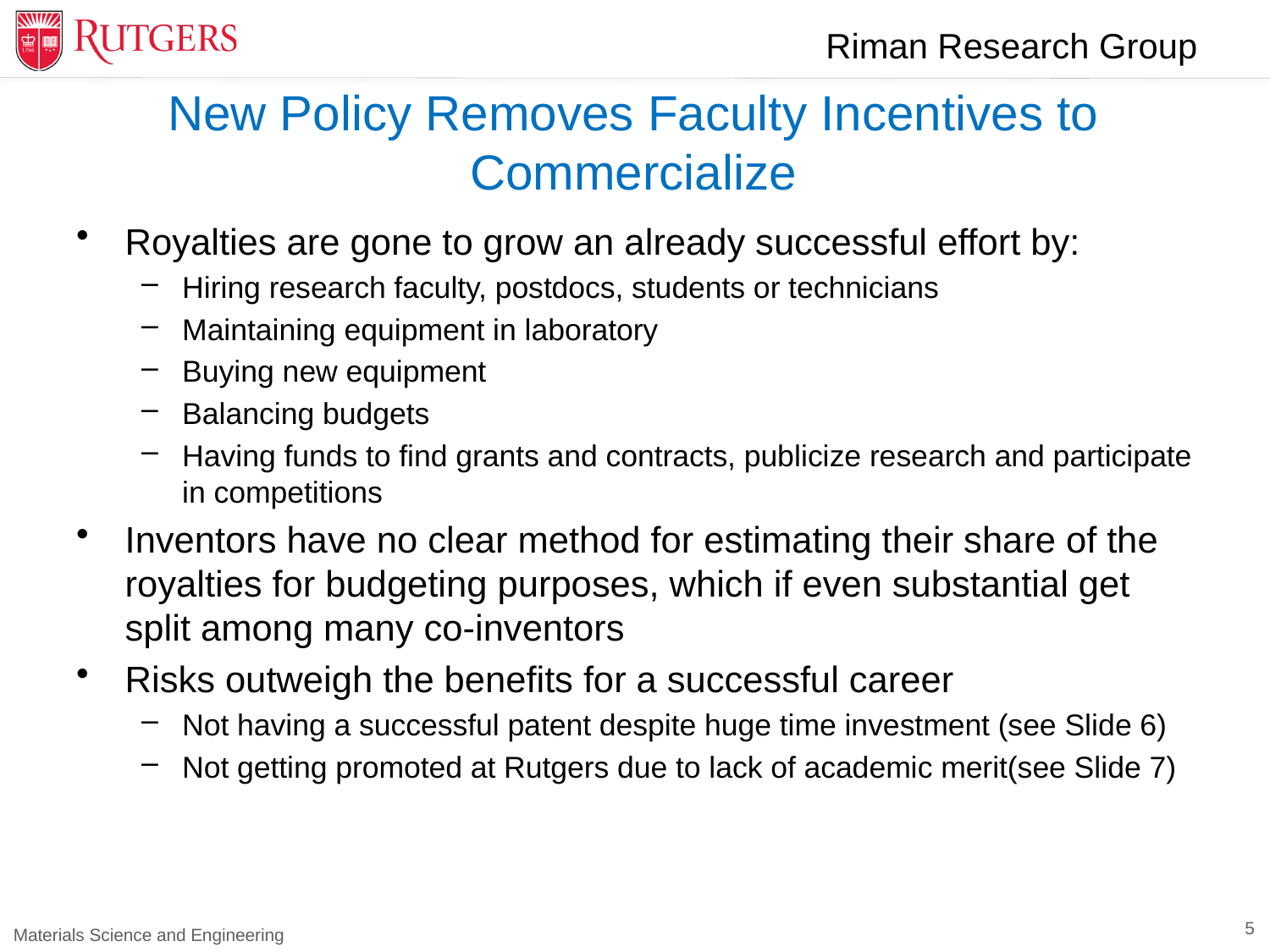

# New Policy Removes Faculty Incentives to Commercialize
Royalties are gone to grow an already successful effort by:
Hiring research faculty, postdocs, students or technicians
Maintaining equipment in laboratory
Buying new equipment
Balancing budgets
Having funds to find grants and contracts, publicize research and participate in competitions
Inventors have no clear method for estimating their share of the royalties for budgeting purposes, which if even substantial get split among many co-inventors
Risks outweigh the benefits for a successful career
Not having a successful patent despite huge time investment (see Slide 6)
Not getting promoted at Rutgers due to lack of academic merit(see Slide 7)
5